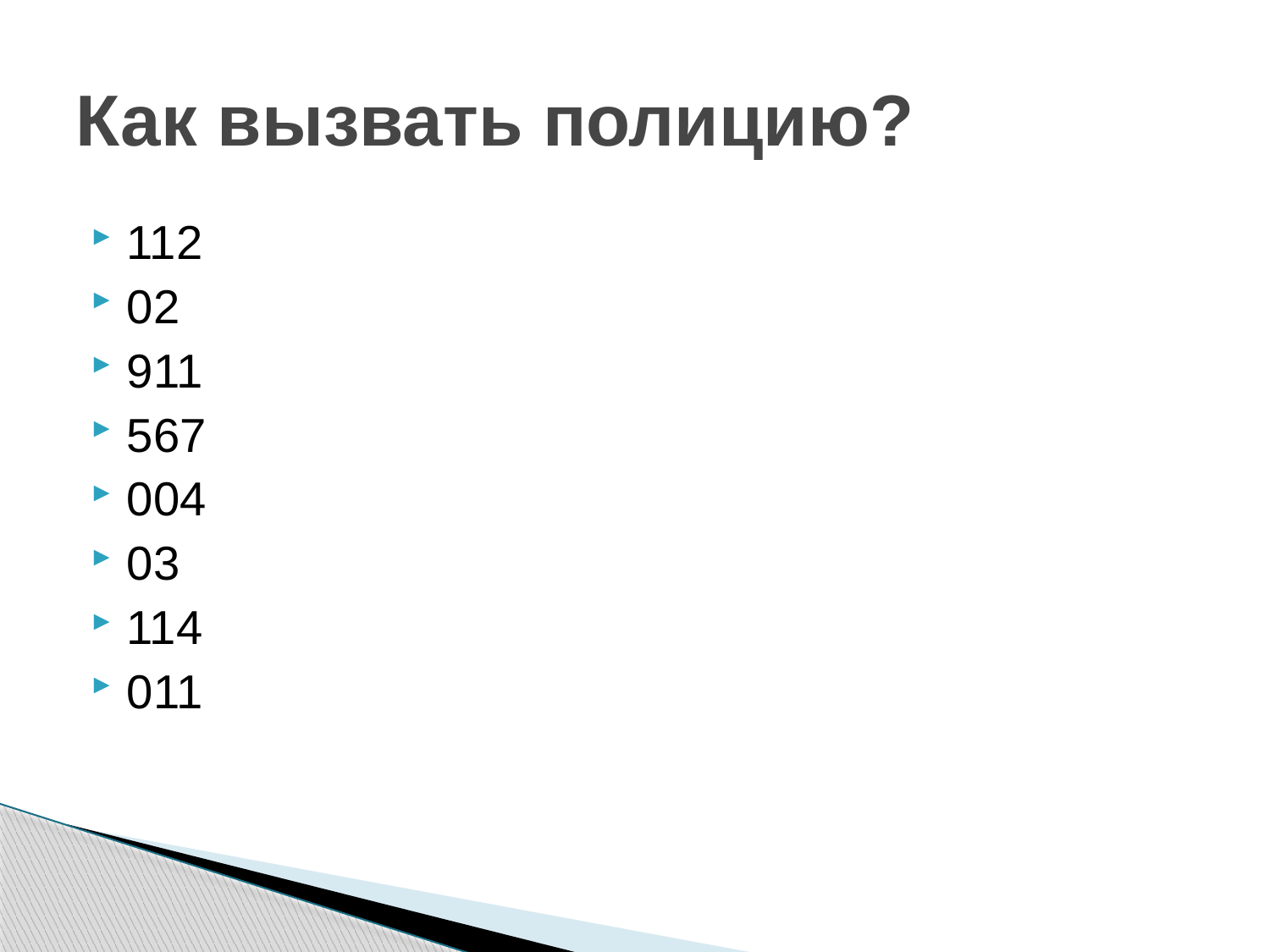

# Как вызвать полицию?
112
02
911
567
004
03
114
011